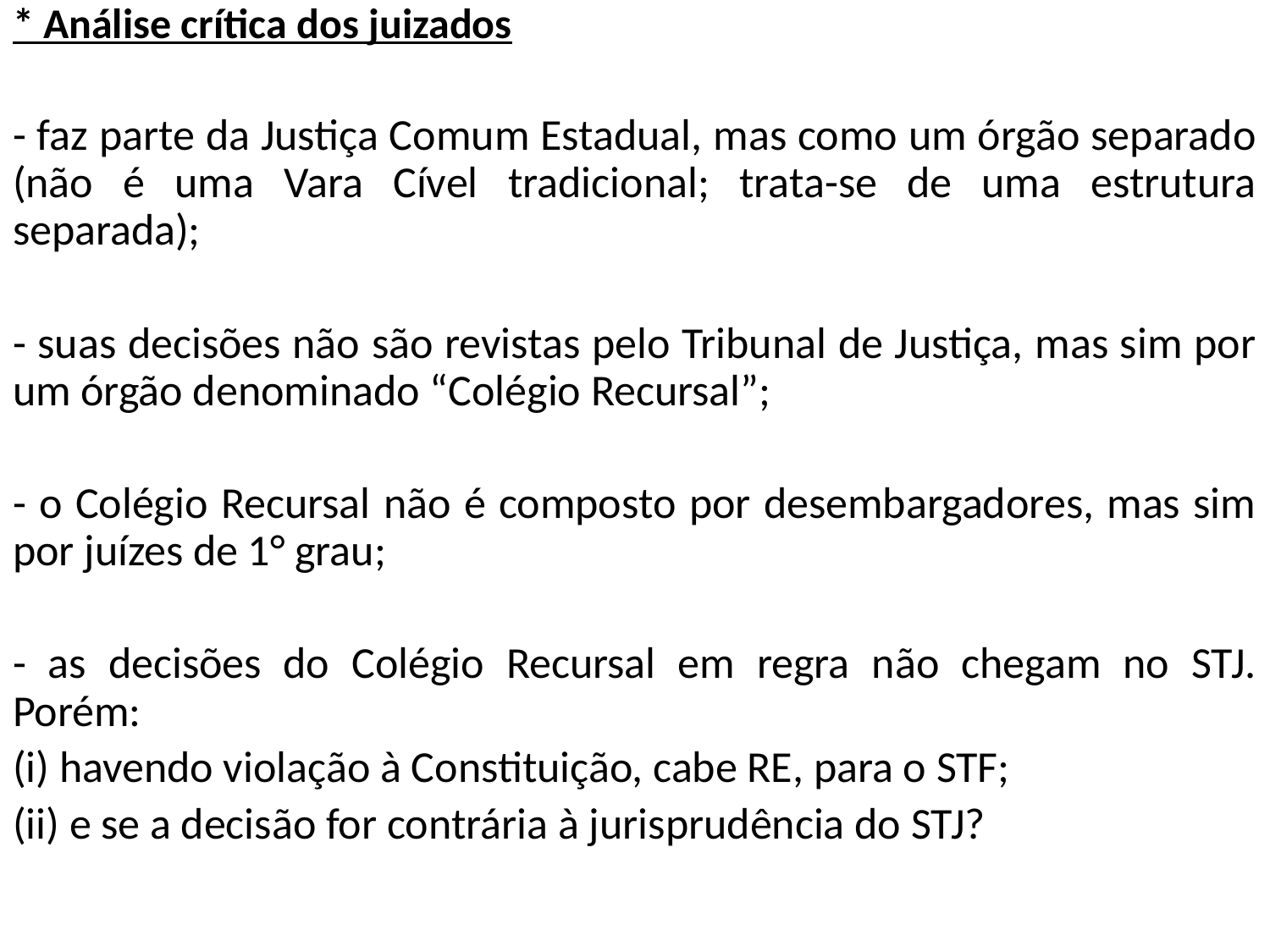

* Análise crítica dos juizados

- faz parte da Justiça Comum Estadual, mas como um órgão separado (não é uma Vara Cível tradicional; trata-se de uma estrutura separada);

- suas decisões não são revistas pelo Tribunal de Justiça, mas sim por um órgão denominado “Colégio Recursal”;

- o Colégio Recursal não é composto por desembargadores, mas sim por juízes de 1° grau;

- as decisões do Colégio Recursal em regra não chegam no STJ. Porém:
(i) havendo violação à Constituição, cabe RE, para o STF;
(ii) e se a decisão for contrária à jurisprudência do STJ?